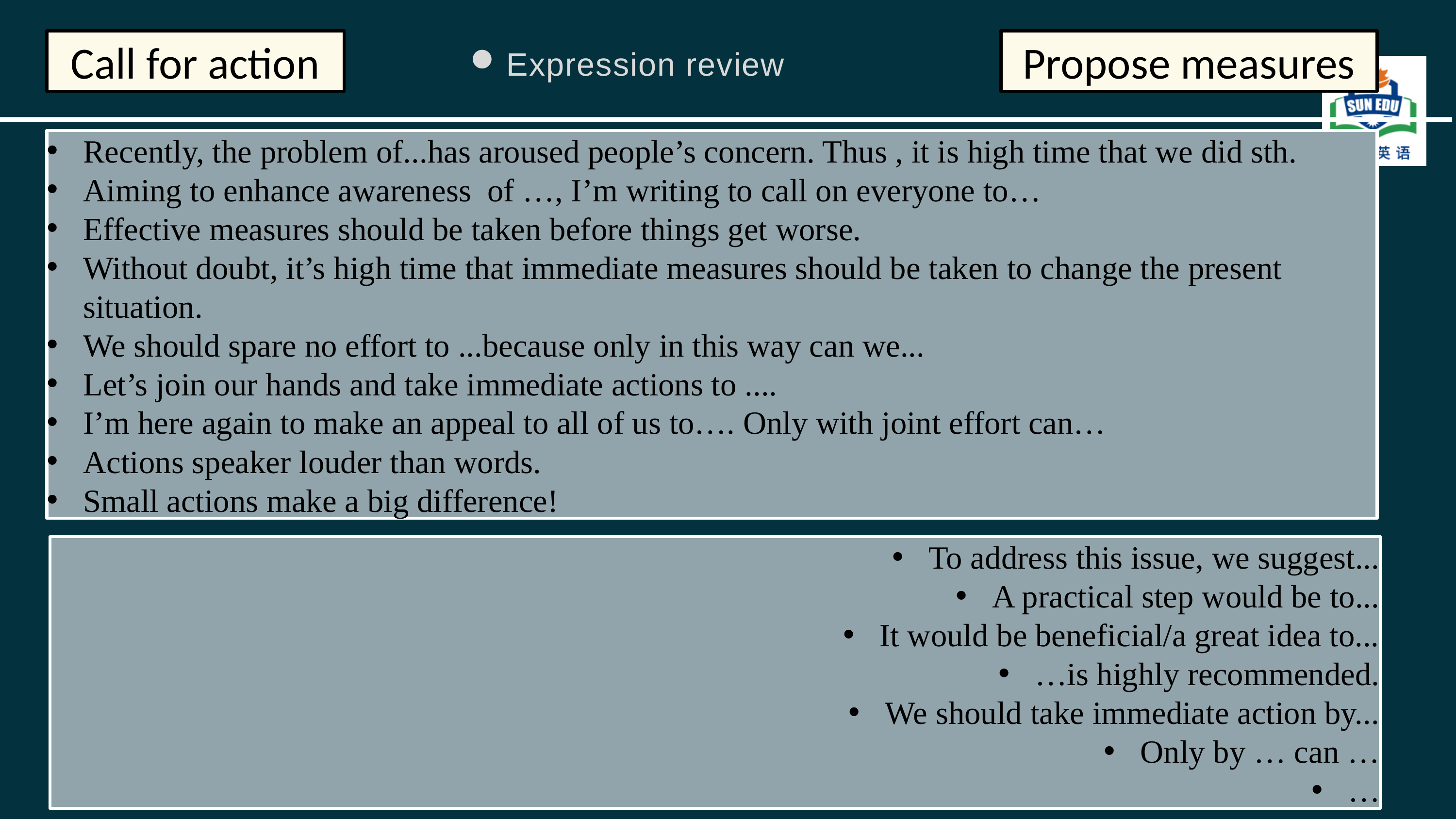

Call for action
Propose measures
Expression review

Recently, the problem of...has aroused people’s concern. Thus , it is high time that we did sth.
Aiming to enhance awareness  of …, I’m writing to call on everyone to…
Effective measures should be taken before things get worse.
Without doubt, it’s high time that immediate measures should be taken to change the present situation.
We should spare no effort to ...because only in this way can we...
Let’s join our hands and take immediate actions to ....
I’m here again to make an appeal to all of us to…. Only with joint effort can…
Actions speaker louder than words.
Small actions make a big difference!
To address this issue, we suggest...
A practical step would be to...
It would be beneficial/a great idea to...
…is highly recommended.
We should take immediate action by...
Only by … can …
…